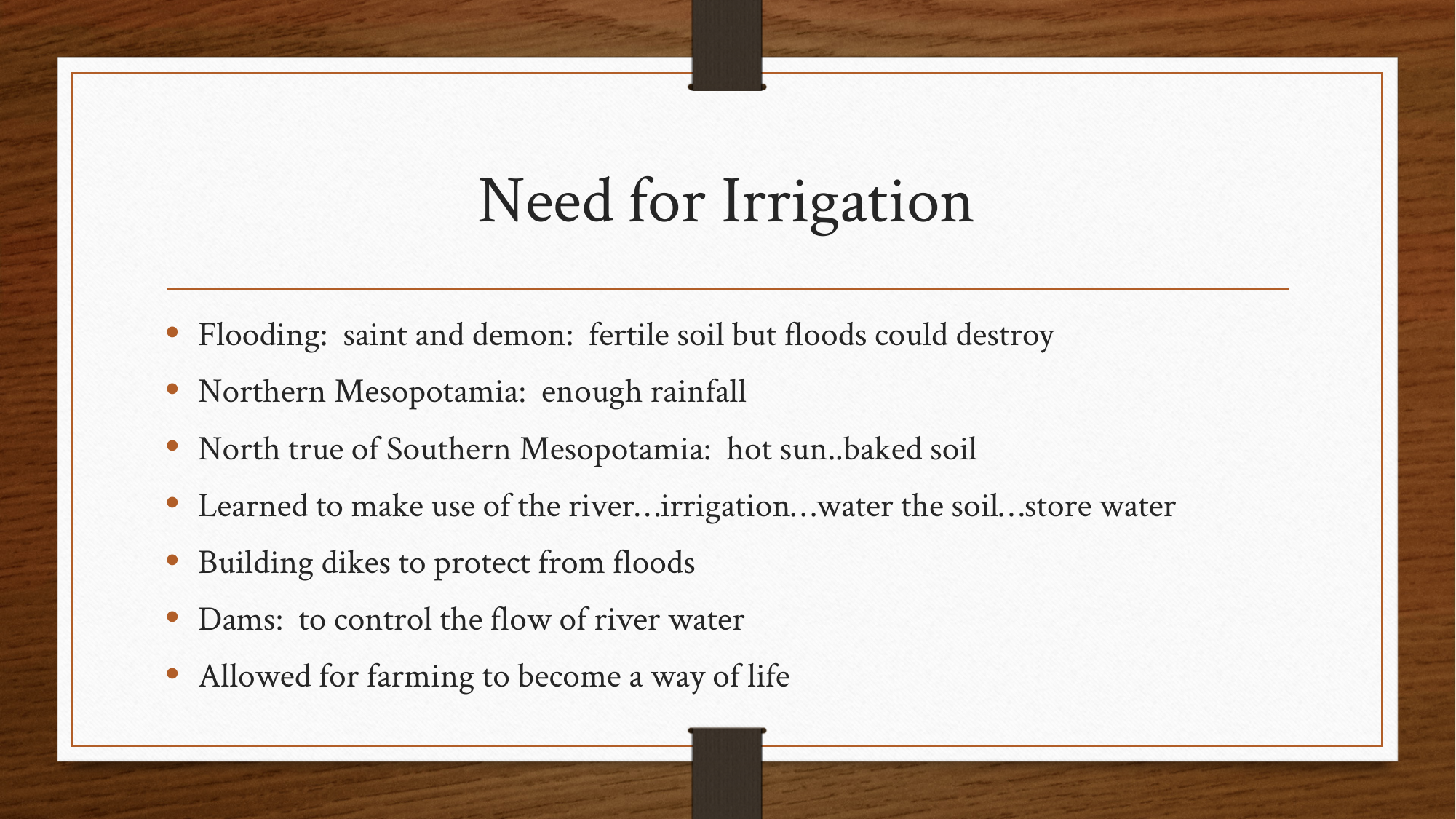

# Need for Irrigation
Flooding:  saint and demon:  fertile soil but floods could destroy
Northern Mesopotamia:  enough rainfall
North true of Southern Mesopotamia:  hot sun..baked soil
Learned to make use of the river…irrigation…water the soil…store water
Building dikes to protect from floods
Dams:  to control the flow of river water
Allowed for farming to become a way of life